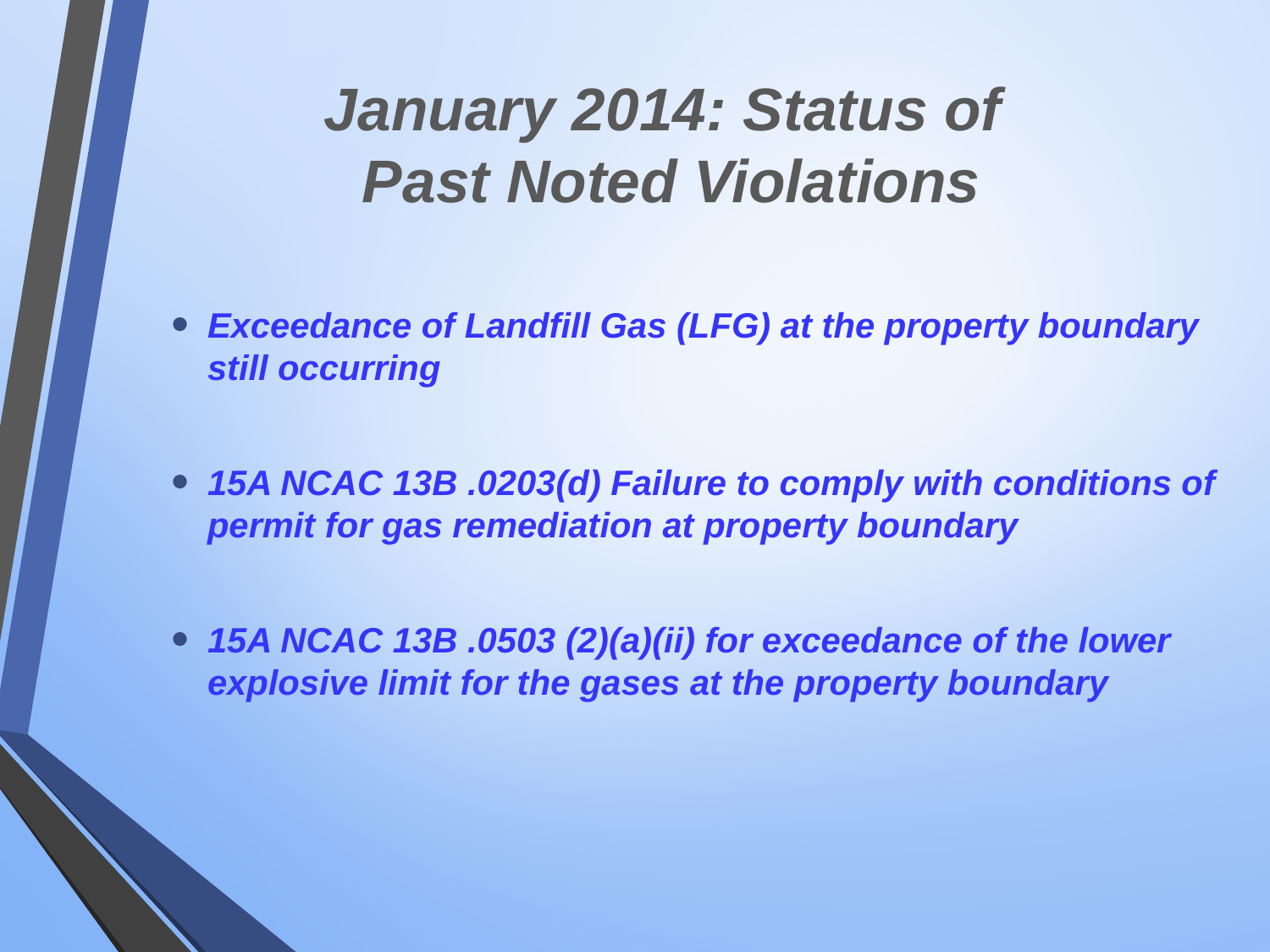

# January 2014: Status of Past Noted Violations
Exceedance of Landfill Gas (LFG) at the property boundary still occurring

15A NCAC 13B .0203(d) Failure to comply with conditions of permit for gas remediation at property boundary

15A NCAC 13B .0503 (2)(a)(ii) for exceedance of the lower explosive limit for the gases at the property boundary